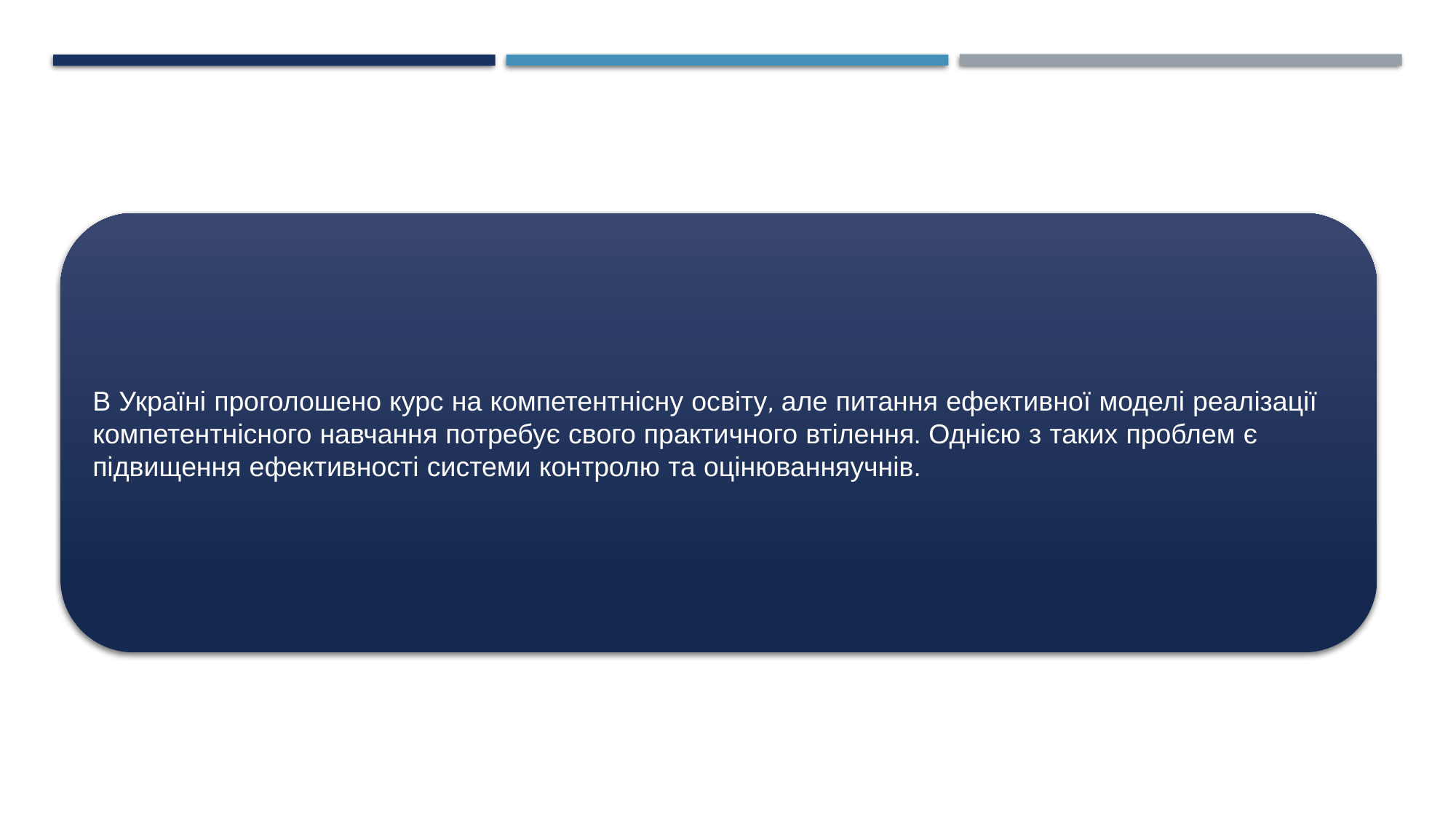

В Україні проголошено курс на компетентнісну освіту, але питання ефективної моделі реалізації компетентнісного навчання потребує свого практичного втілення. Однією з таких проблем є підвищення ефективності системи контролю та оцінюванняучнів.